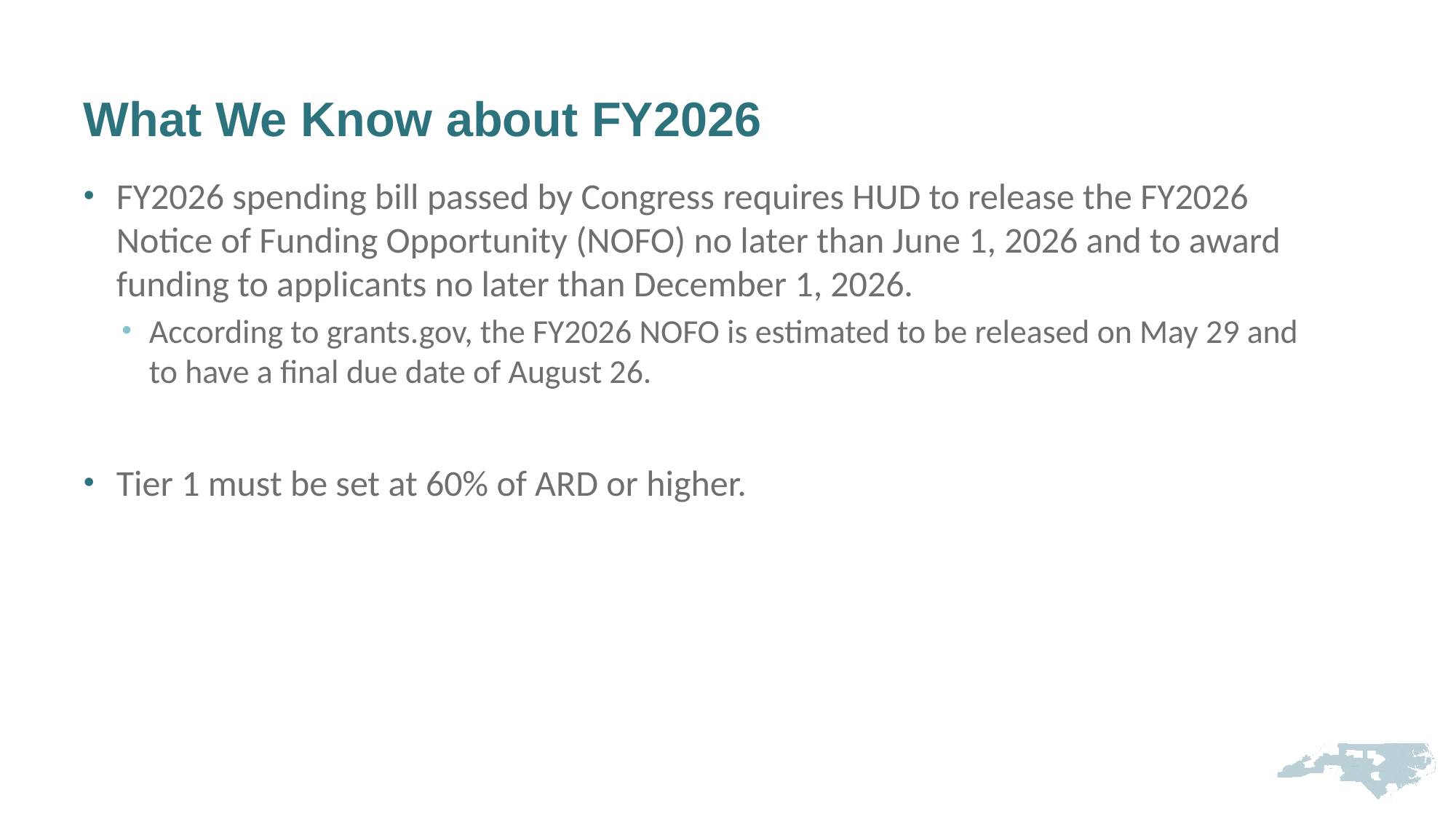

# What We Know about FY2026
FY2026 spending bill passed by Congress requires HUD to release the FY2026 Notice of Funding Opportunity (NOFO) no later than June 1, 2026 and to award funding to applicants no later than December 1, 2026.
According to grants.gov, the FY2026 NOFO is estimated to be released on May 29 and to have a final due date of August 26.

Tier 1 must be set at 60% of ARD or higher.